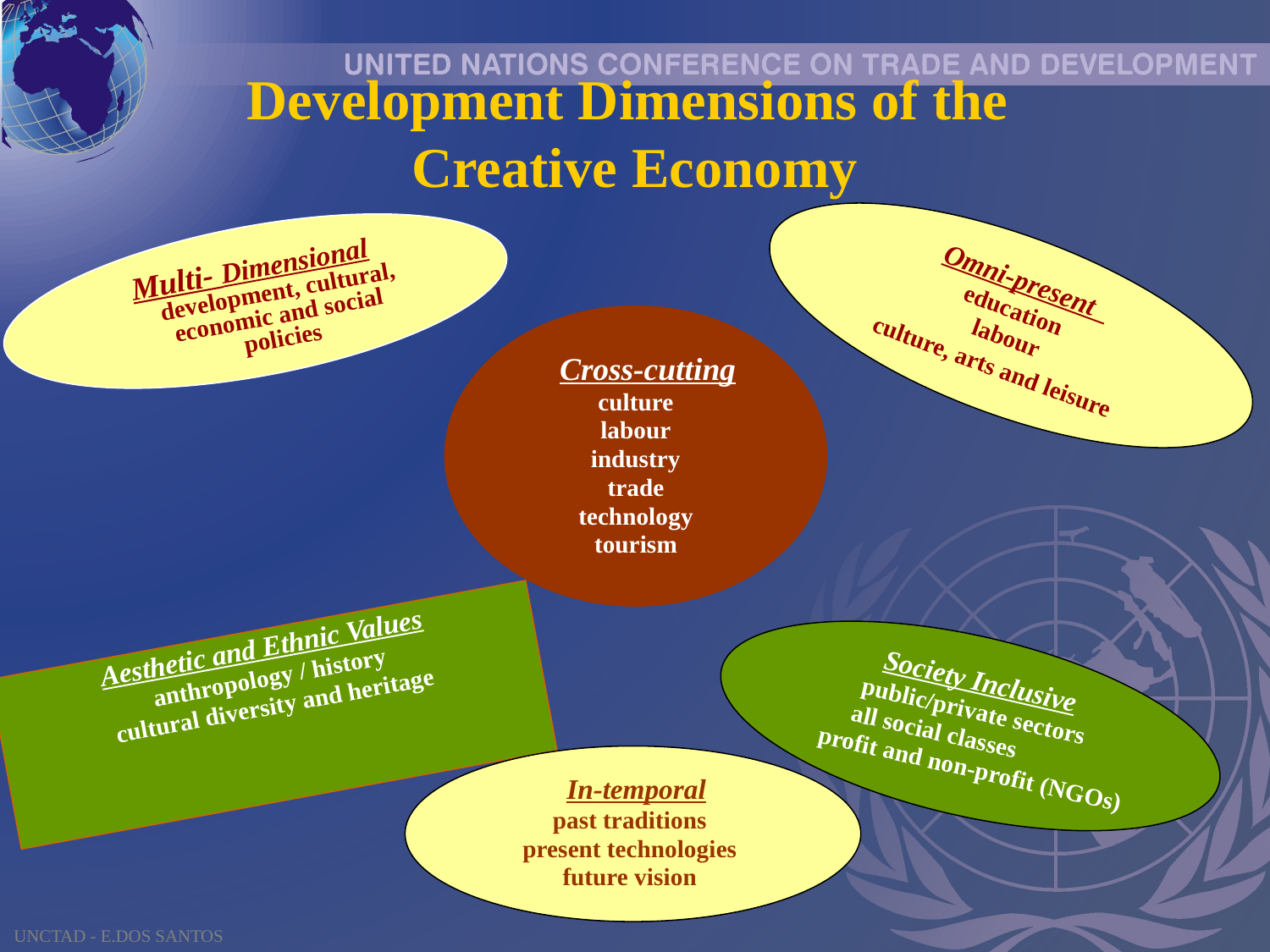

# Development Dimensions of the Creative Economy
Multi- Dimensional development, cultural, economic and social  policies
Omni-present
education
labour
culture, arts and leisure
   Cross-cutting
culture
labour
industry
trade
technology
tourism
Aesthetic and Ethnic Values
 anthropology / history
 cultural diversity and heritage

Society Inclusive
public/private sectors
all social classes
   profit and non-profit (NGOs)

 In-temporal
past traditions
present technologies
future vision
UNCTAD - E.DOS SANTOS